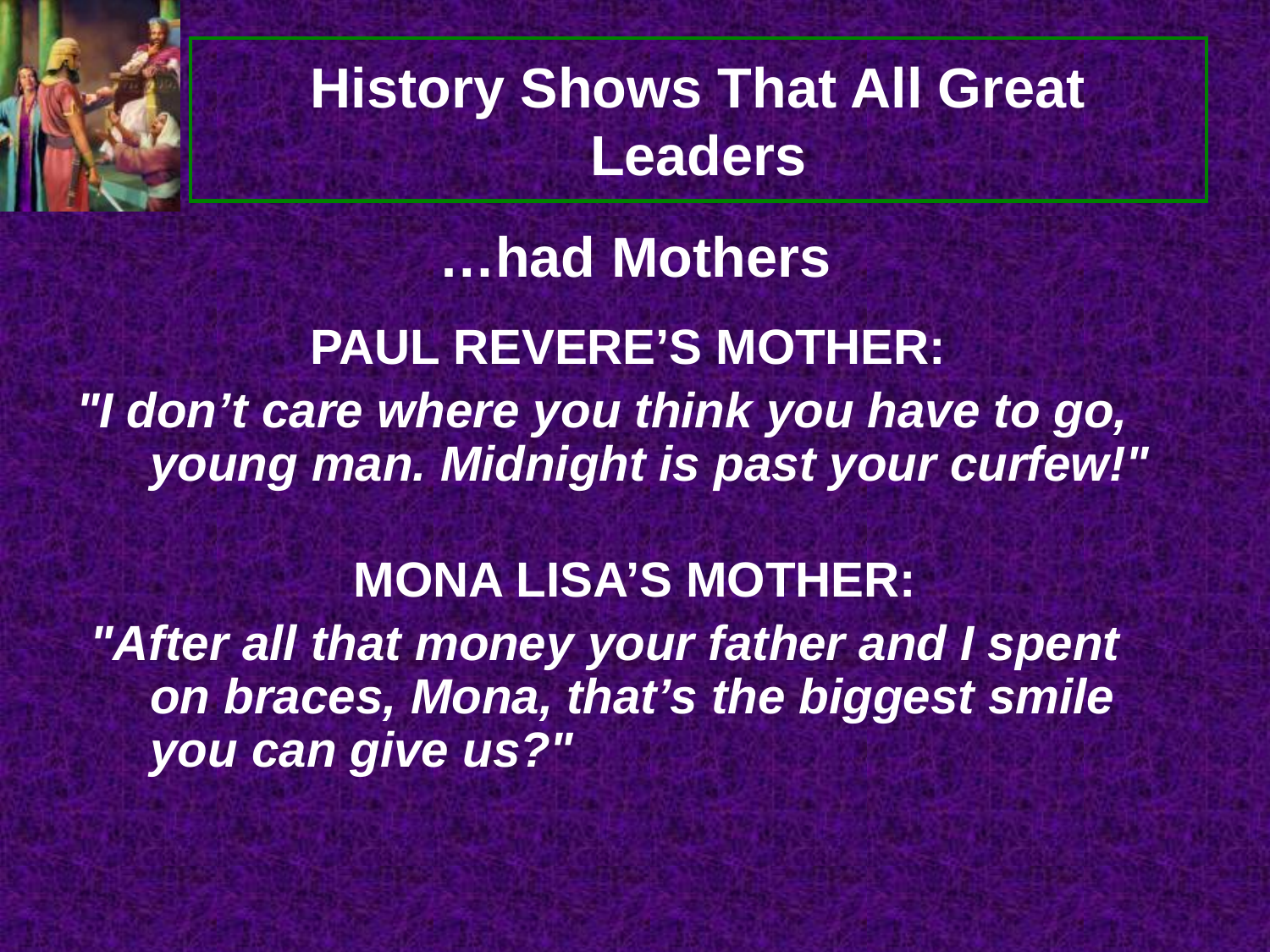

# History Shows That All Great Leaders
…had Mothers

PAUL REVERE’S MOTHER:
"I don’t care where you think you have to go, young man. Midnight is past your curfew!"
MONA LISA’S MOTHER:
 "After all that money your father and I spent on braces, Mona, that’s the biggest smile you can give us?"